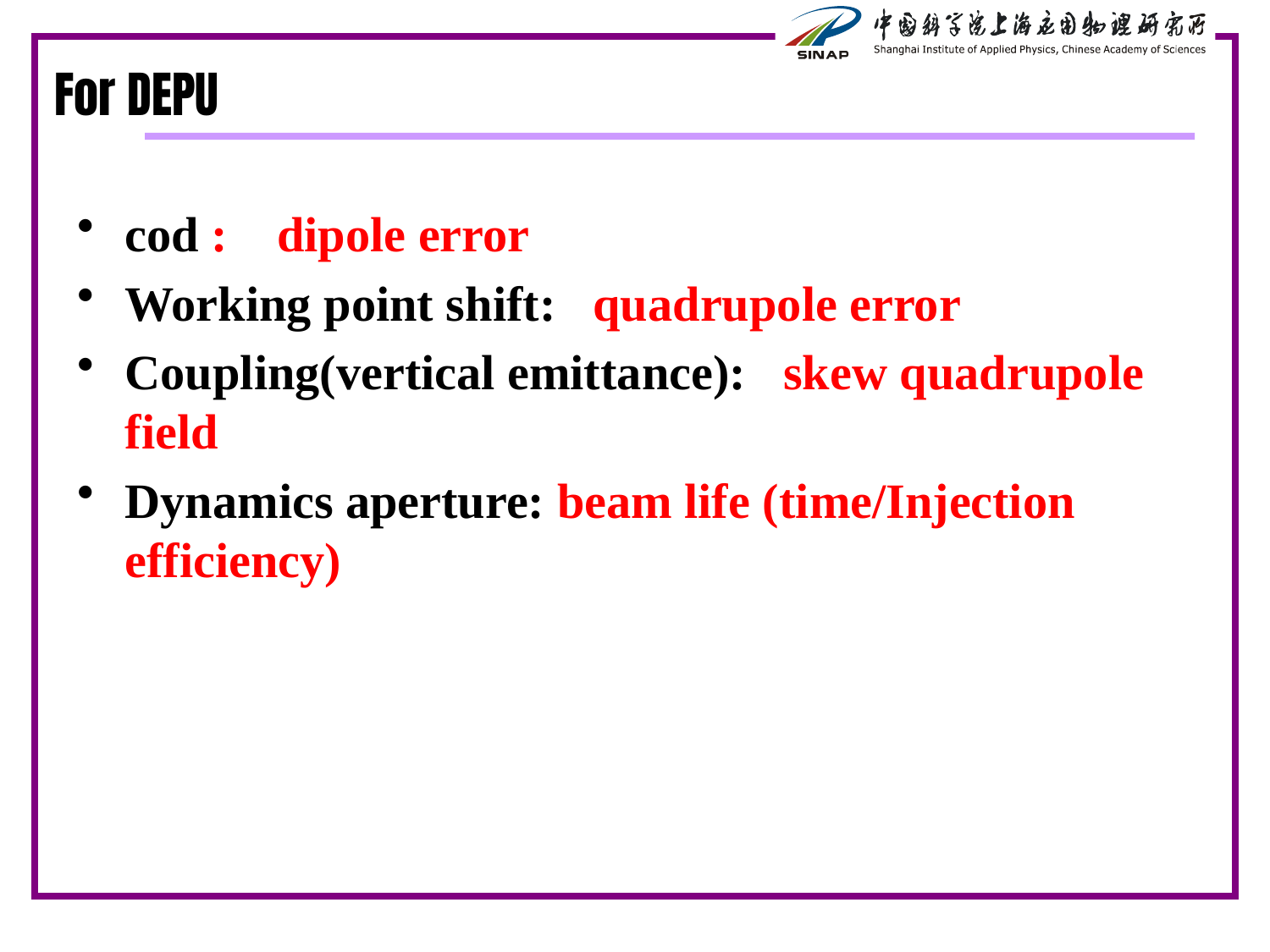

# For DEPU
cod :    dipole error
Working point shift:   quadrupole error
Coupling(vertical emittance):   skew quadrupole field
Dynamics aperture: beam life (time/Injection efficiency)